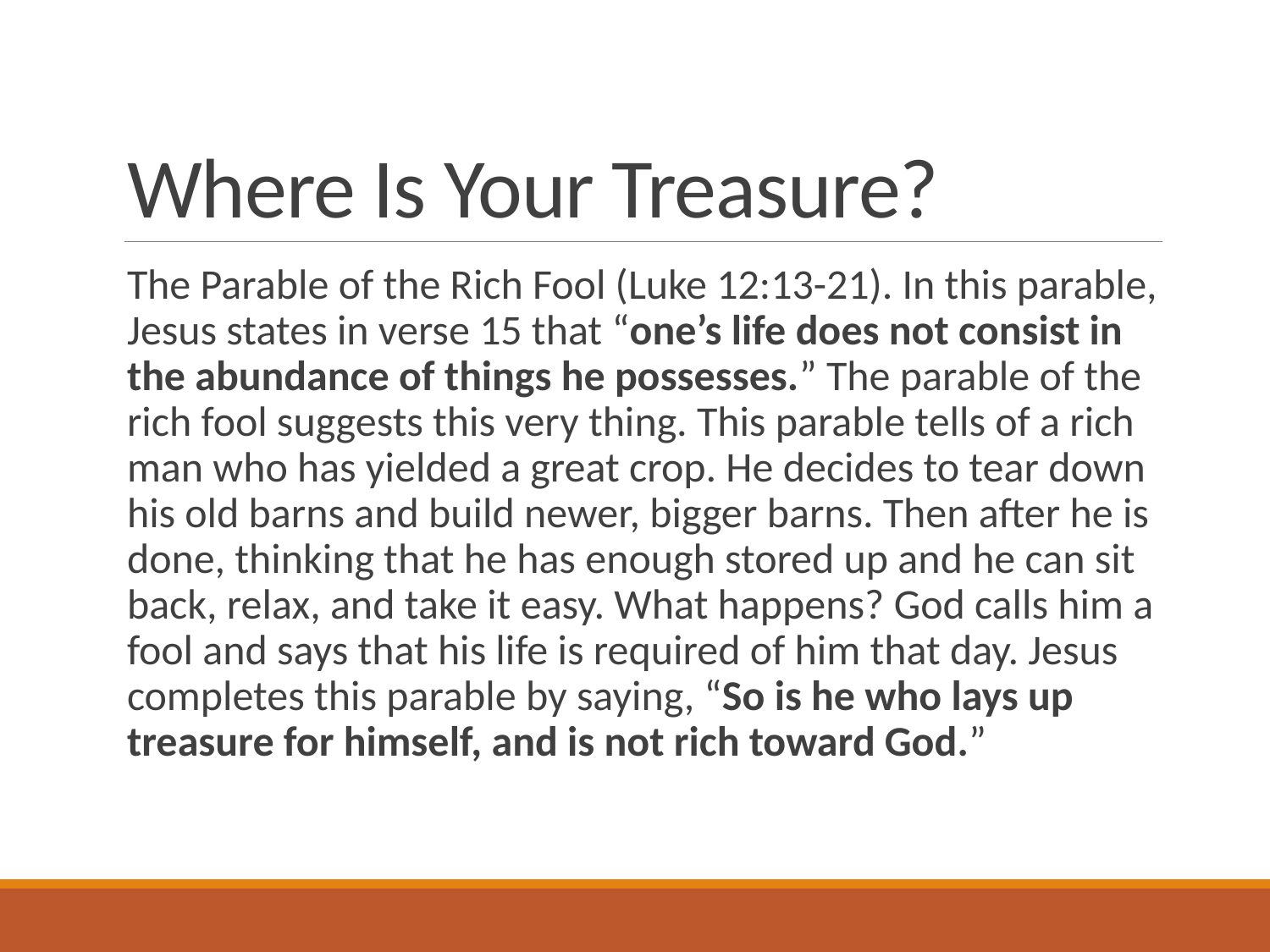

# Where Is Your Treasure?
The Parable of the Rich Fool (Luke 12:13-21). In this parable, Jesus states in verse 15 that “one’s life does not consist in the abundance of things he possesses.” The parable of the rich fool suggests this very thing. This parable tells of a rich man who has yielded a great crop. He decides to tear down his old barns and build newer, bigger barns. Then after he is done, thinking that he has enough stored up and he can sit back, relax, and take it easy. What happens? God calls him a fool and says that his life is required of him that day. Jesus completes this parable by saying, “So is he who lays up treasure for himself, and is not rich toward God.”